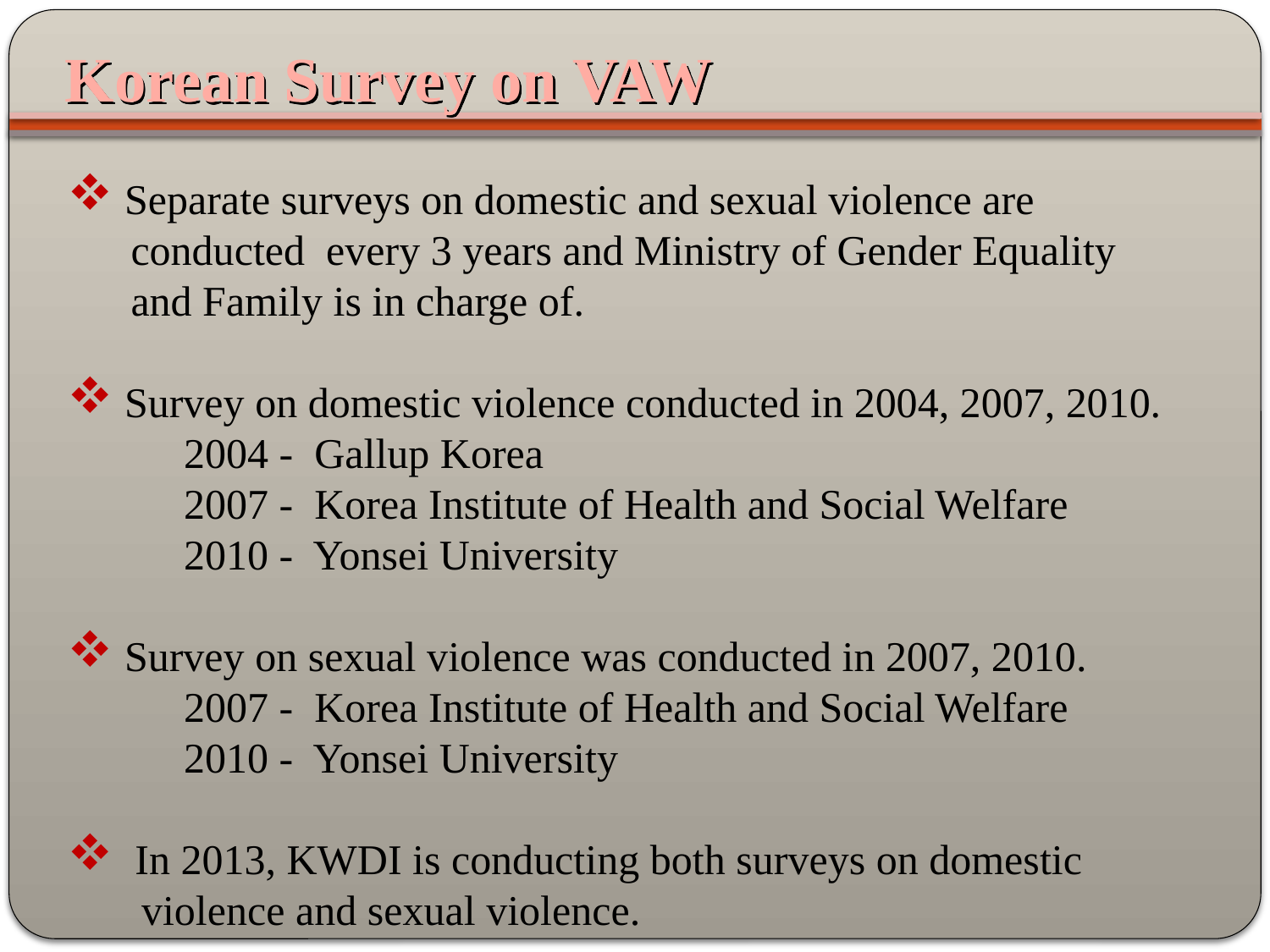

Korean Survey on VAW
 Separate surveys on domestic and sexual violence are
      conducted  every 3 years and Ministry of Gender Equality
      and Family is in charge of.

 Survey on domestic violence conducted in 2004, 2007, 2010.
           2004 -  Gallup Korea
           2007 -  Korea Institute of Health and Social Welfare
           2010 -  Yonsei University

 Survey on sexual violence was conducted in 2007, 2010.
           2007 -  Korea Institute of Health and Social Welfare
           2010 -  Yonsei University

  In 2013, KWDI is conducting both surveys on domestic
       violence and sexual violence.